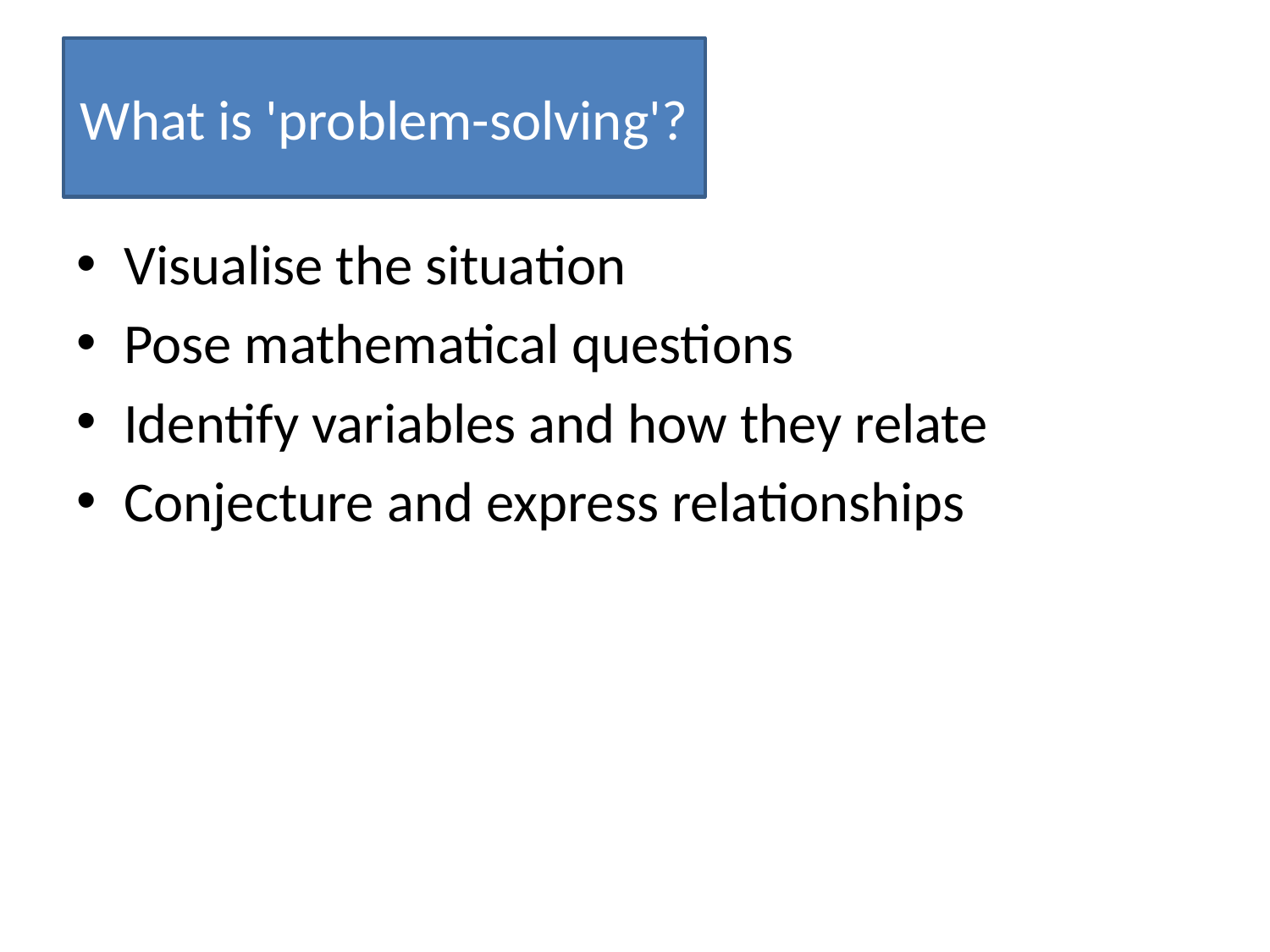

# What is 'problem-solving'?
Visualise the situation
Pose mathematical questions
Identify variables and how they relate
Conjecture and express relationships